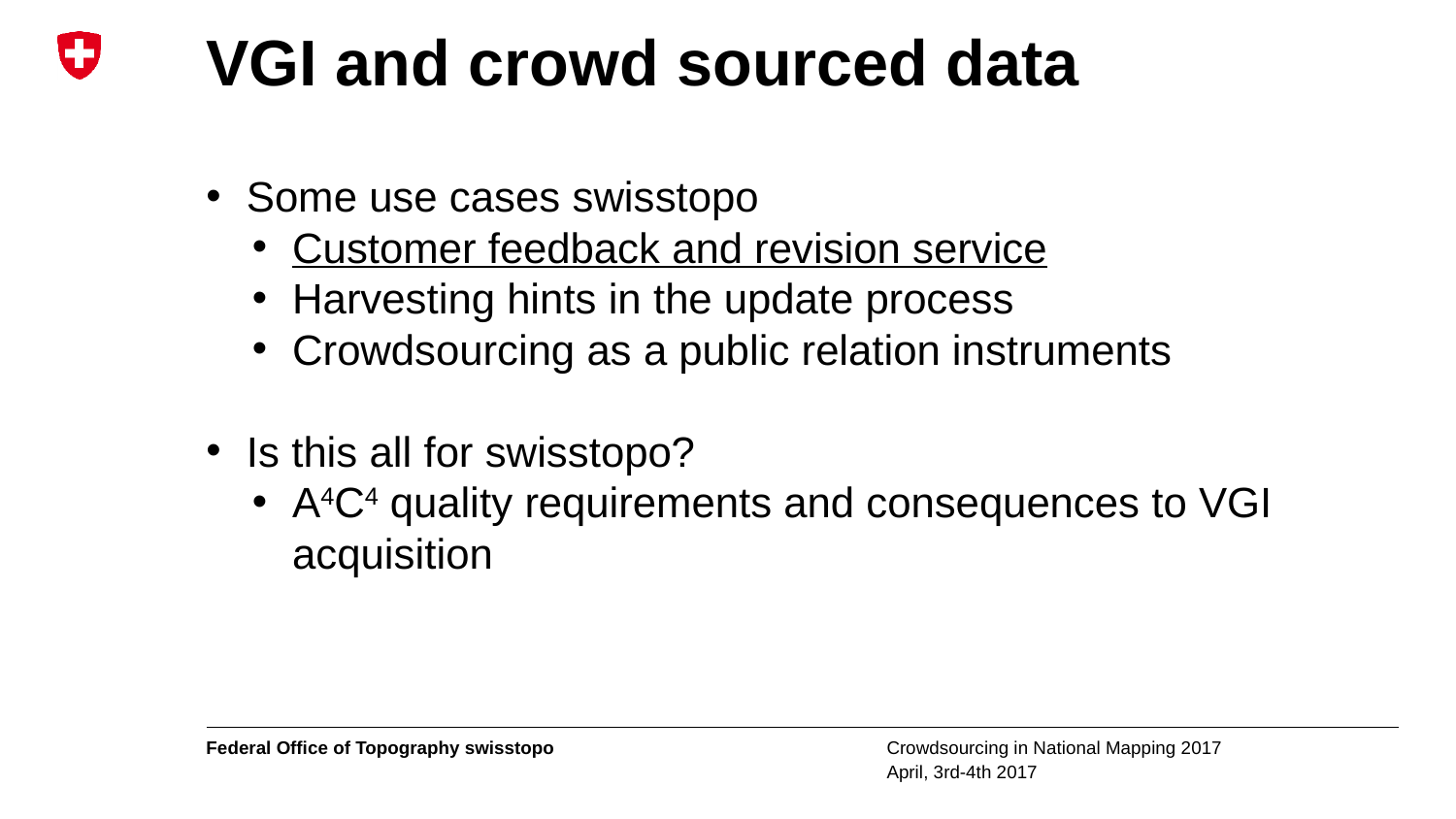

# VGI and crowd sourced data
Some use cases swisstopo
Customer feedback and revision service
Harvesting hints in the update process
Crowdsourcing as a public relation instruments
Is this all for swisstopo?
A4C4 quality requirements and consequences to VGI acquisition